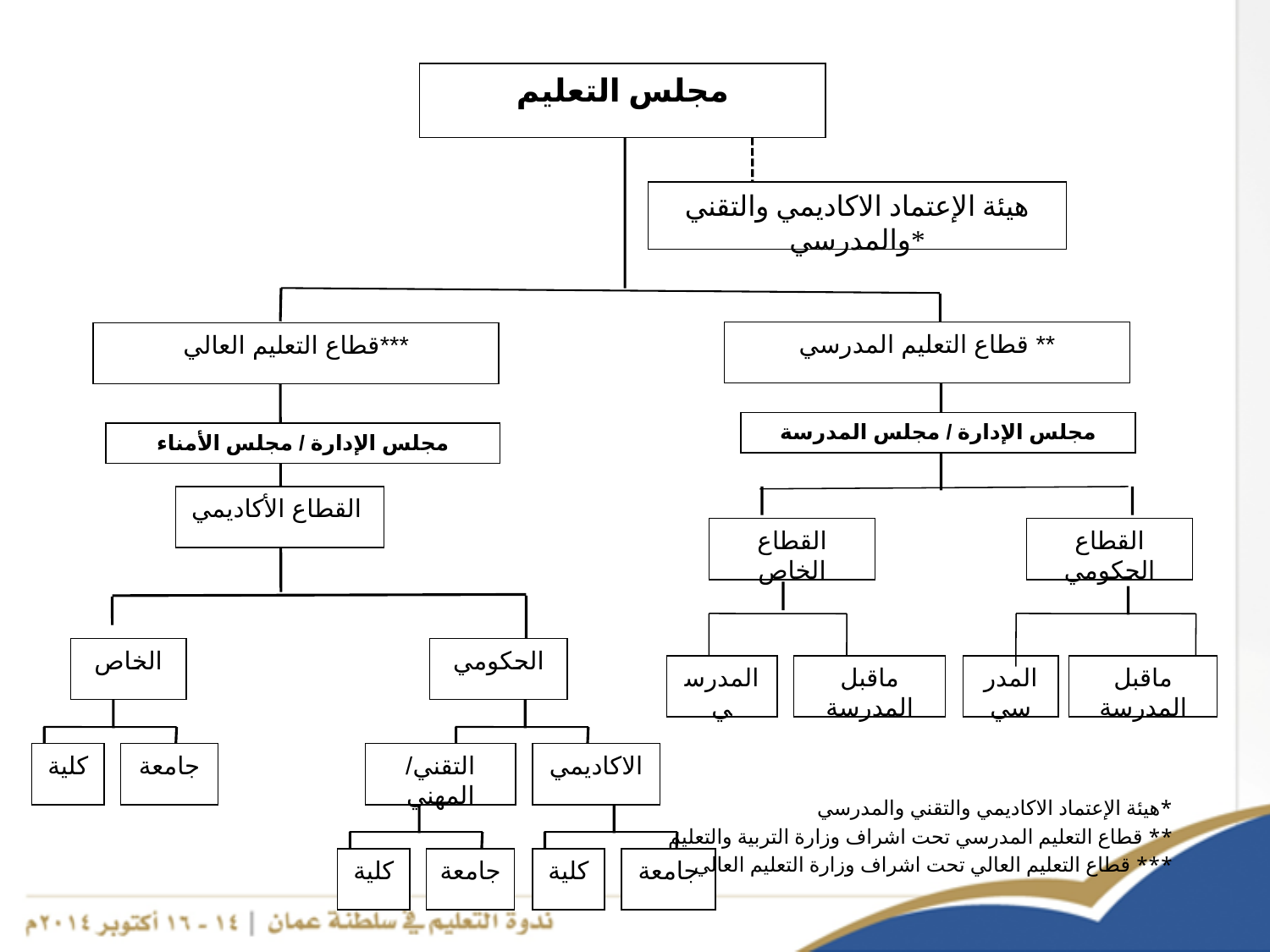

مجلس التعليم

هيئة الإعتماد الاكاديمي والتقني والمدرسي*

قطاع التعليم المدرسي **
قطاع التعليم العالي***

القطاع الأكاديمي

القطاع الخاص
القطاع الحكومي

كلية
جامعة

الخاص
الحكومي
المدرسي
ماقبل المدرسة
المدرسي
ماقبل المدرسة

كلية
جامعة

التقني/ المهني
الاكاديمي

كلية
جامعة

*هيئة الإعتماد الاكاديمي والتقني والمدرسي
** قطاع التعليم المدرسي تحت اشراف وزارة التربية والتعليم
*** قطاع التعليم العالي تحت اشراف وزارة التعليم العالي
مجلس الإدارة / مجلس المدرسة
مجلس الإدارة / مجلس الأمناء